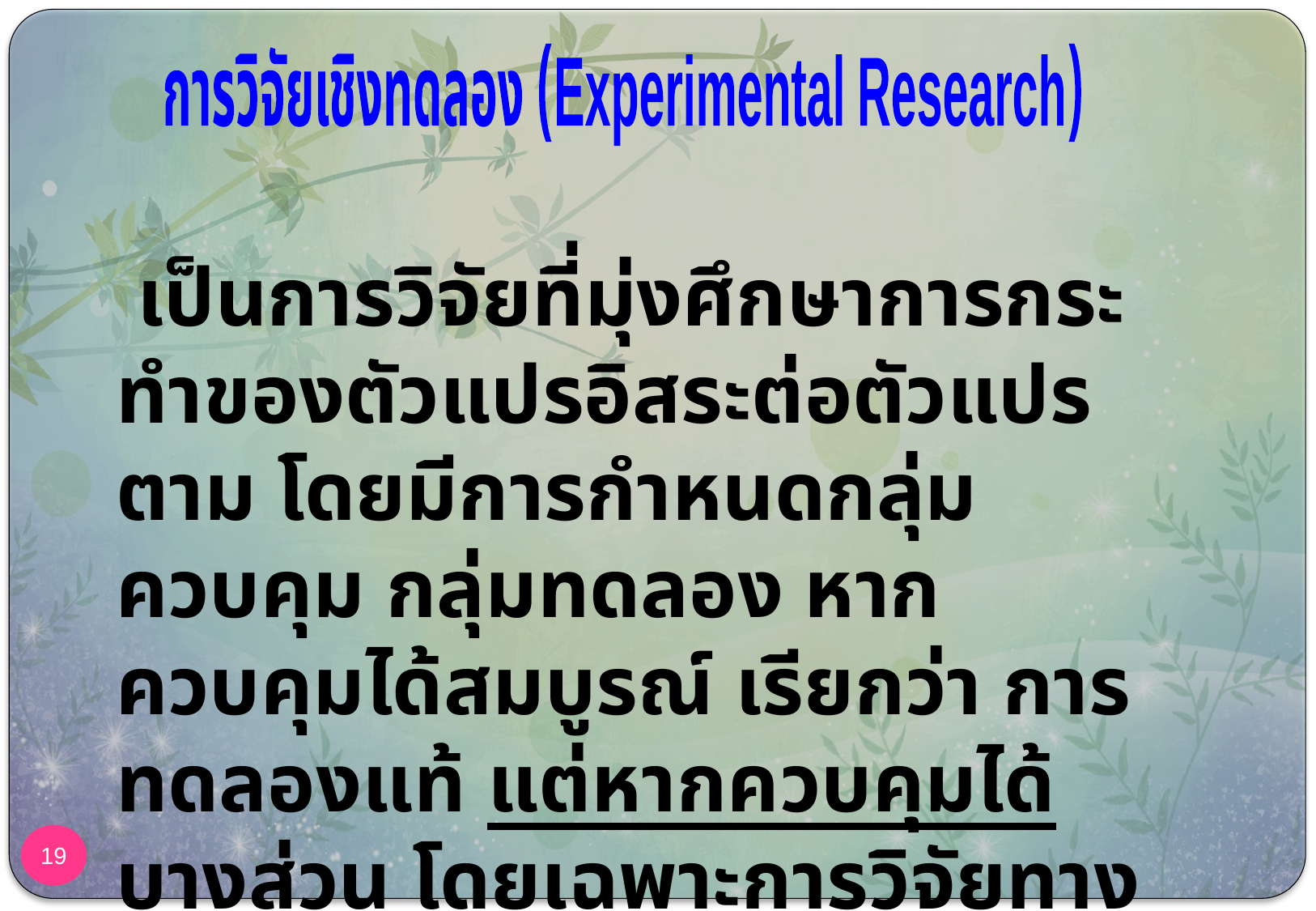

การวิจัยเชิงทดลอง (Experimental Research)
 เป็นการวิจัยที่มุ่งศึกษาการกระทำของตัวแปรอิสระต่อตัวแปรตาม โดยมีการกำหนดกลุ่มควบคุม กลุ่มทดลอง หากควบคุมได้สมบูรณ์ เรียกว่า การทดลองแท้ แต่หากควบคุมได้บางส่วน โดยเฉพาะการวิจัยทางสังคมศาสตร์ เรียกว่า การวิจัยกึ่งทดลอง
19